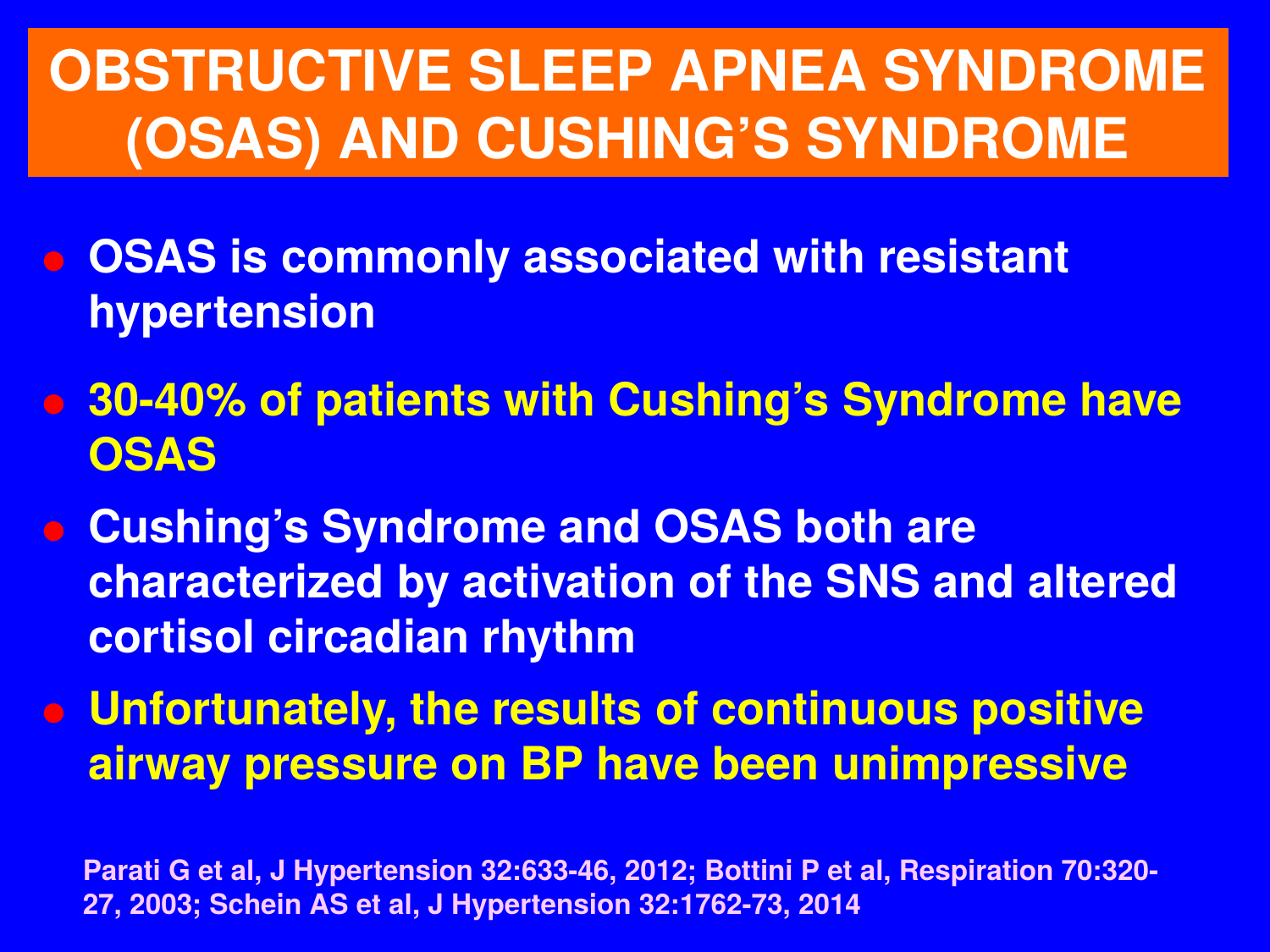

OBSTRUCTIVE SLEEP APNEA SYNDROME (OSAS) AND CUSHING’S SYNDROME
OSAS is commonly associated with resistant hypertension
30-40% of patients with Cushing’s Syndrome have OSAS
Cushing’s Syndrome and OSAS both are characterized by activation of the SNS and altered cortisol circadian rhythm
Unfortunately, the results of continuous positive airway pressure on BP have been unimpressive
Parati G et al, J Hypertension 32:633-46, 2012; Bottini P et al, Respiration 70:320-27, 2003; Schein AS et al, J Hypertension 32:1762-73, 2014